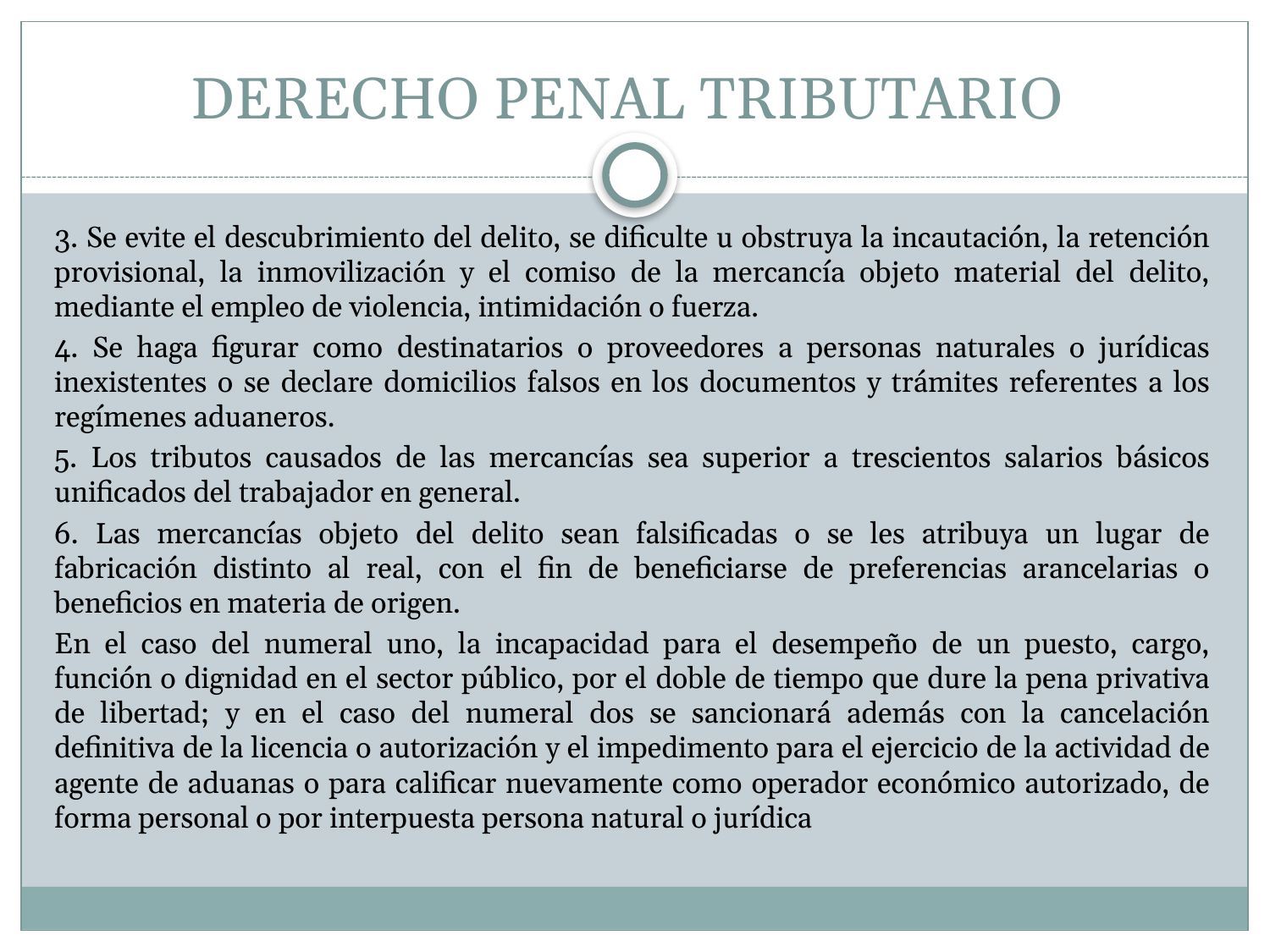

# DERECHO PENAL TRIBUTARIO
3. Se evite el descubrimiento del delito, se dificulte u obstruya la incautación, la retención provisional, la inmovilización y el comiso de la mercancía objeto material del delito, mediante el empleo de violencia, intimidación o fuerza.
4. Se haga figurar como destinatarios o proveedores a personas naturales o jurídicas inexistentes o se declare domicilios falsos en los documentos y trámites referentes a los regímenes aduaneros.
5. Los tributos causados de las mercancías sea superior a trescientos salarios básicos unificados del trabajador en general.
6. Las mercancías objeto del delito sean falsificadas o se les atribuya un lugar de fabricación distinto al real, con el fin de beneficiarse de preferencias arancelarias o beneficios en materia de origen.
En el caso del numeral uno, la incapacidad para el desempeño de un puesto, cargo, función o dignidad en el sector público, por el doble de tiempo que dure la pena privativa de libertad; y en el caso del numeral dos se sancionará además con la cancelación definitiva de la licencia o autorización y el impedimento para el ejercicio de la actividad de agente de aduanas o para calificar nuevamente como operador económico autorizado, de forma personal o por interpuesta persona natural o jurídica